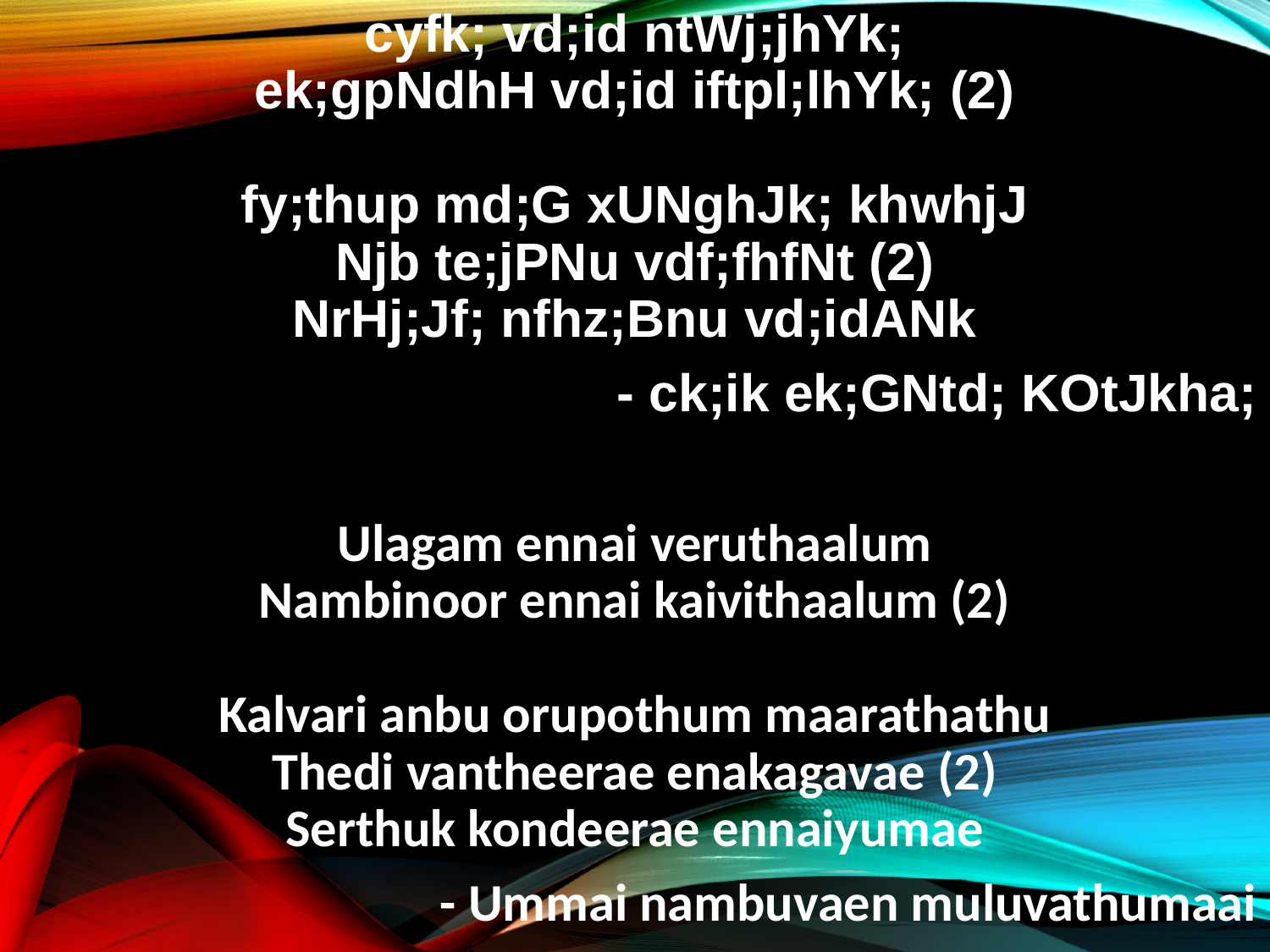

cyfk; vd;id ntWj;jhYk;
ek;gpNdhH vd;id iftpl;lhYk; (2)
fy;thup md;G xUNghJk; khwhjJ
Njb te;jPNu vdf;fhfNt (2)
NrHj;Jf; nfhz;Bnu vd;idANk
- ck;ik ek;GNtd; KOtJkha;

Ulagam ennai veruthaalum
Nambinoor ennai kaivithaalum (2)
Kalvari anbu orupothum maarathathu
Thedi vantheerae enakagavae (2)
Serthuk kondeerae ennaiyumae
- Ummai nambuvaen muluvathumaai